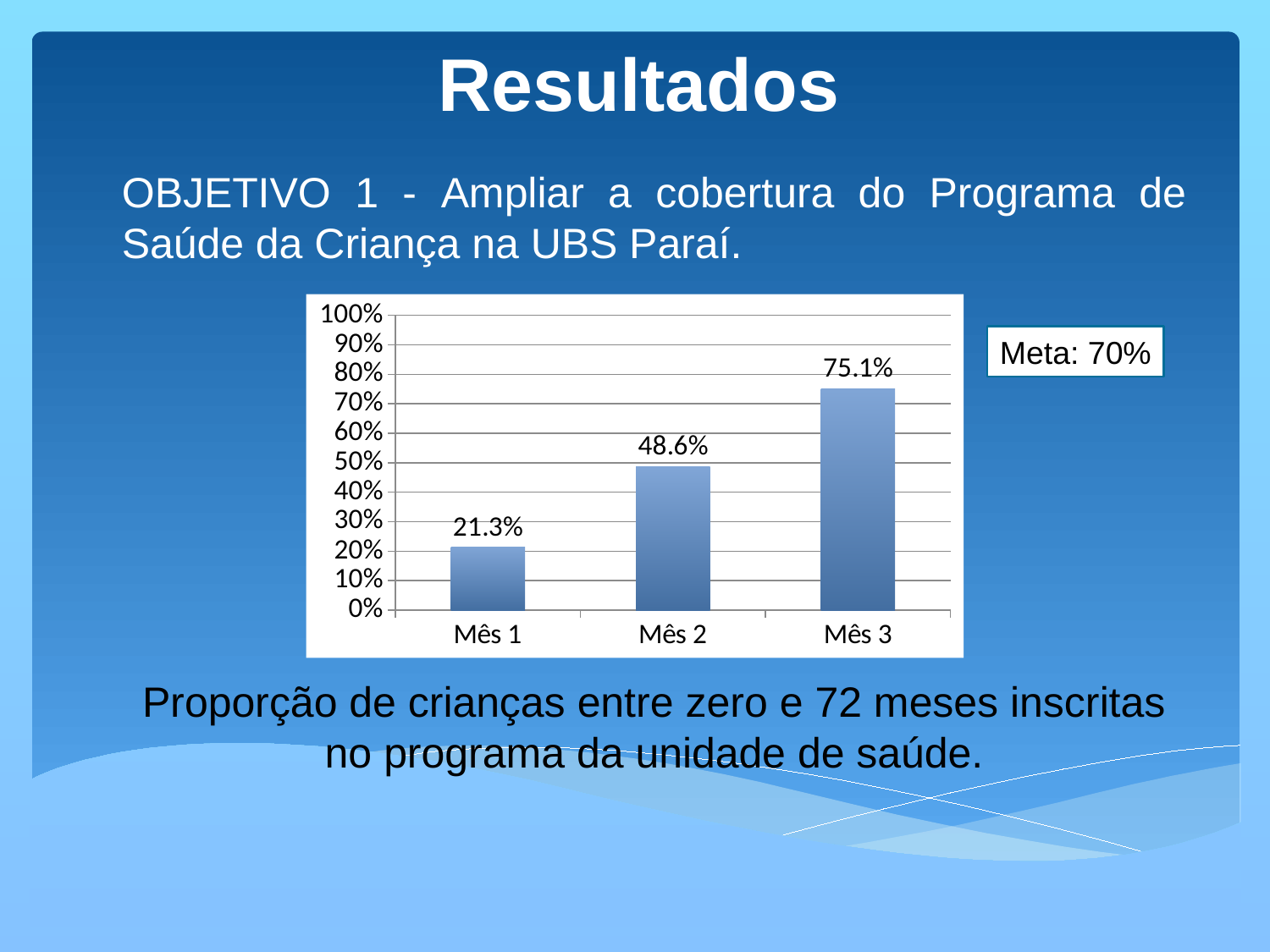

# Resultados
OBJETIVO 1 - Ampliar a cobertura do Programa de Saúde da Criança na UBS Paraí.

Proporção de crianças entre zero e 72 meses inscritas no programa da unidade de saúde.

### Chart

| Category | Proporção de crianças entre zero e 72 meses inscritas no programa da unidade de saúde |
|---|---|
| Mês 1 | 0.21270718232044308 |
| Mês 2 | 0.48618784530386927 |
| Mês 3 | 0.7513812154696156 |
Meta: 70%